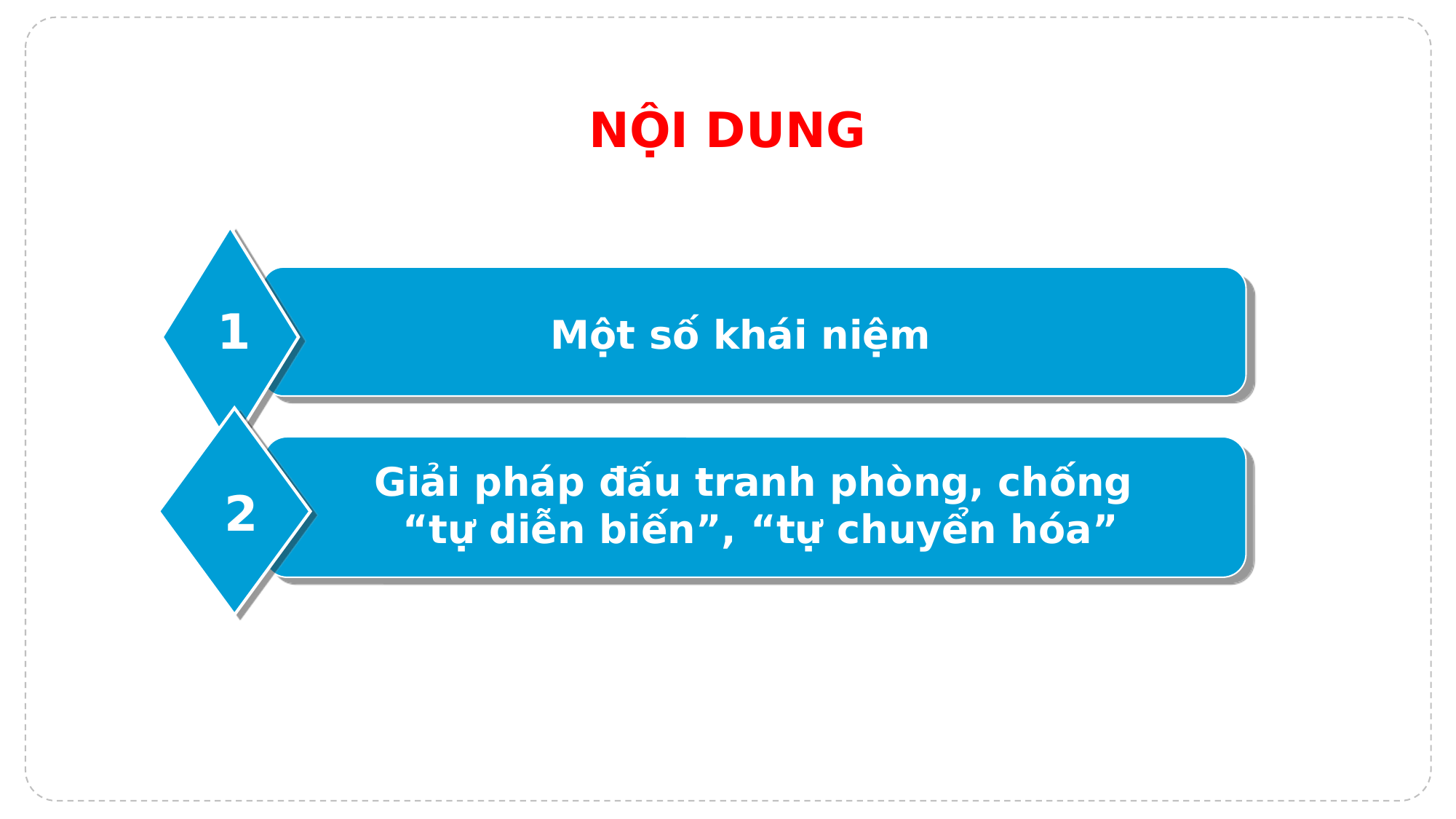

# NỘI DUNG

1

Một số khái niệm

2

Giải pháp đấu tranh phòng, chống
“tự diễn biến”, “tự chuyển hóa”